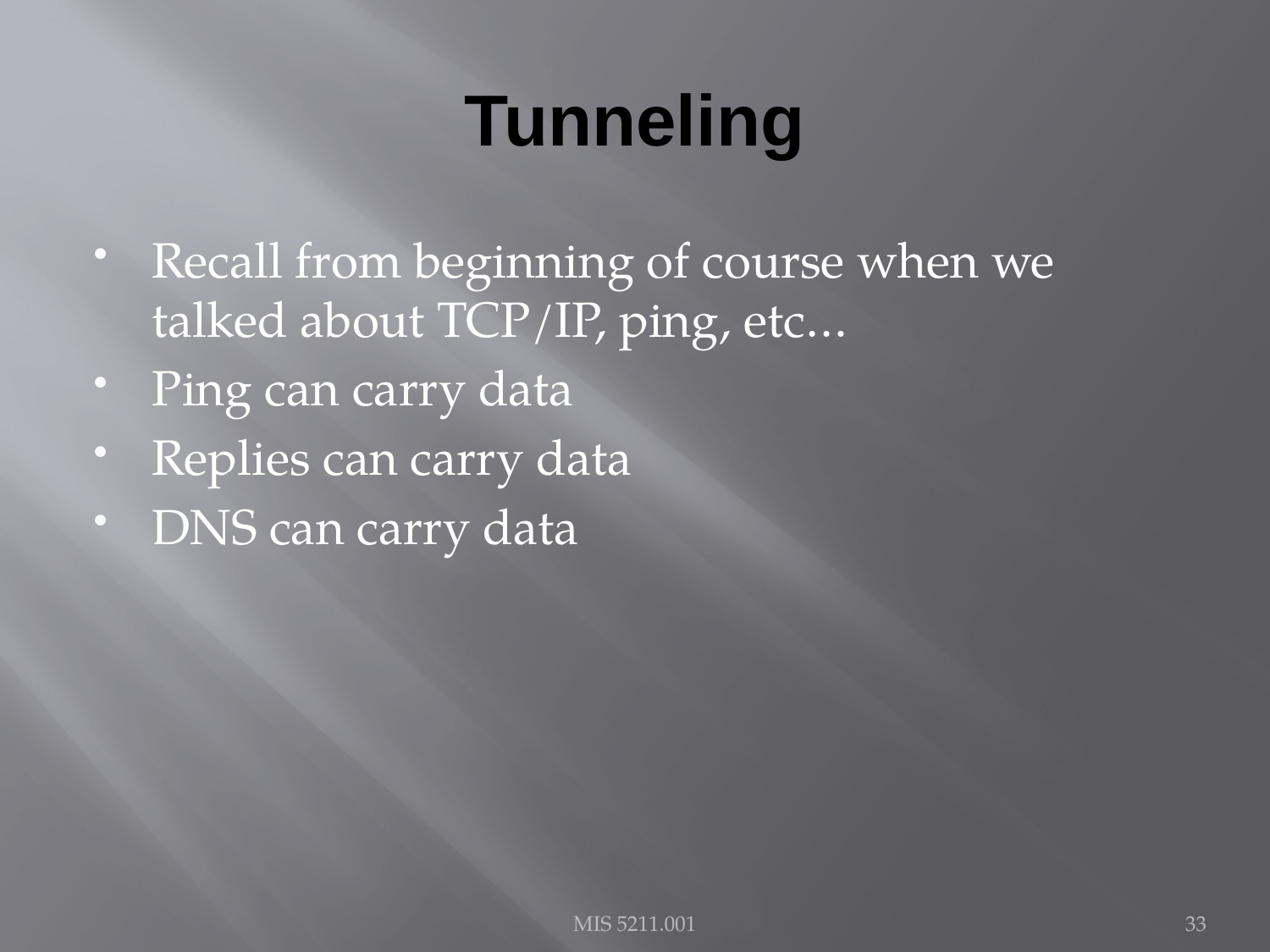

# Tunneling
Recall from beginning of course when we talked about TCP/IP, ping, etc…
Ping can carry data
Replies can carry data
DNS can carry data
MIS 5211.001
33